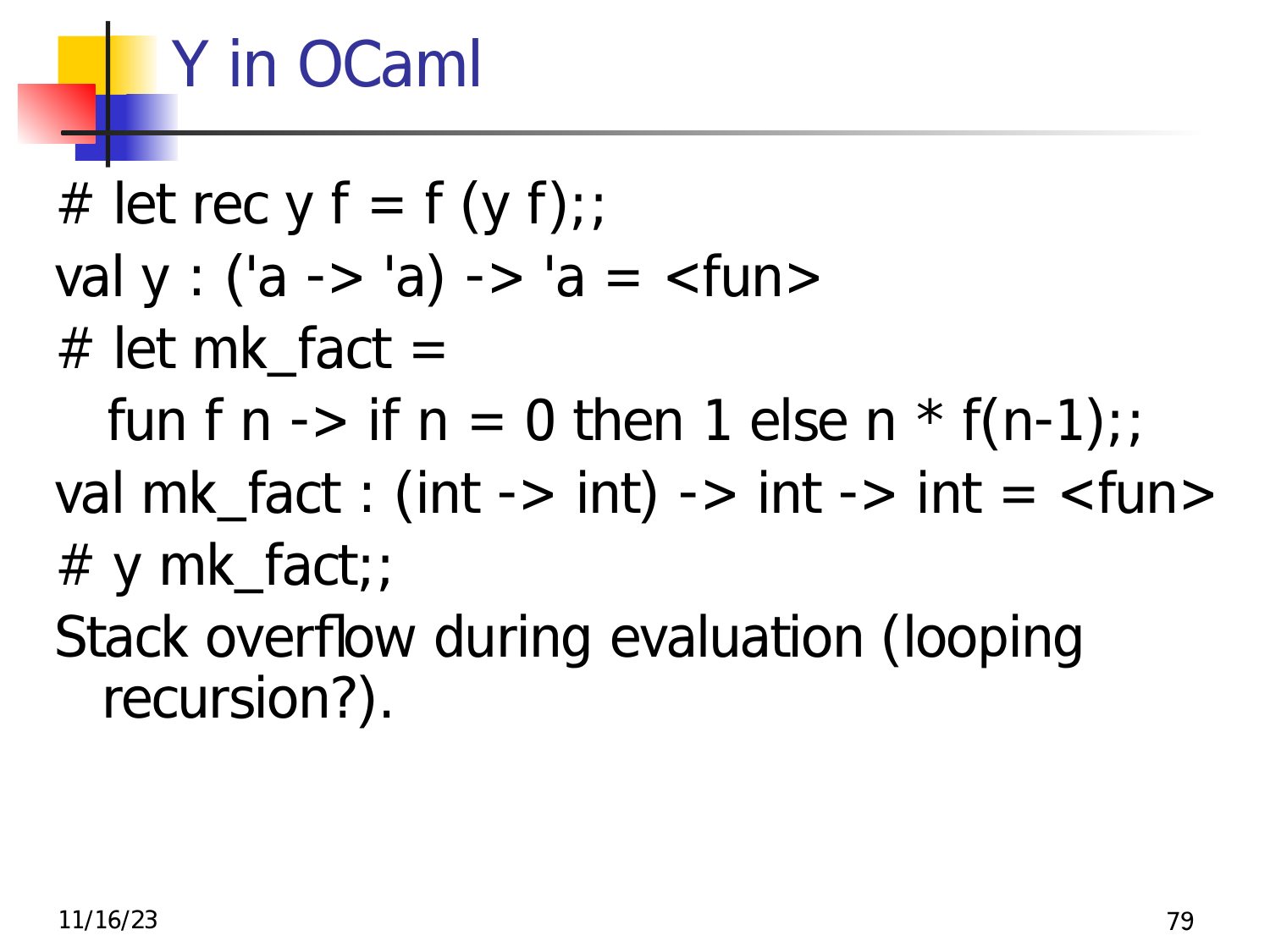

# Y in OCaml
# let rec y f = f (y f);;
val y : ('a -> 'a) -> 'a = <fun>
# let mk_fact =
   fun f n -> if n = 0 then 1 else n * f(n-1);;
val mk_fact : (int -> int) -> int -> int = <fun>
# y mk_fact;;
Stack overflow during evaluation (looping recursion?).
11/16/23
79